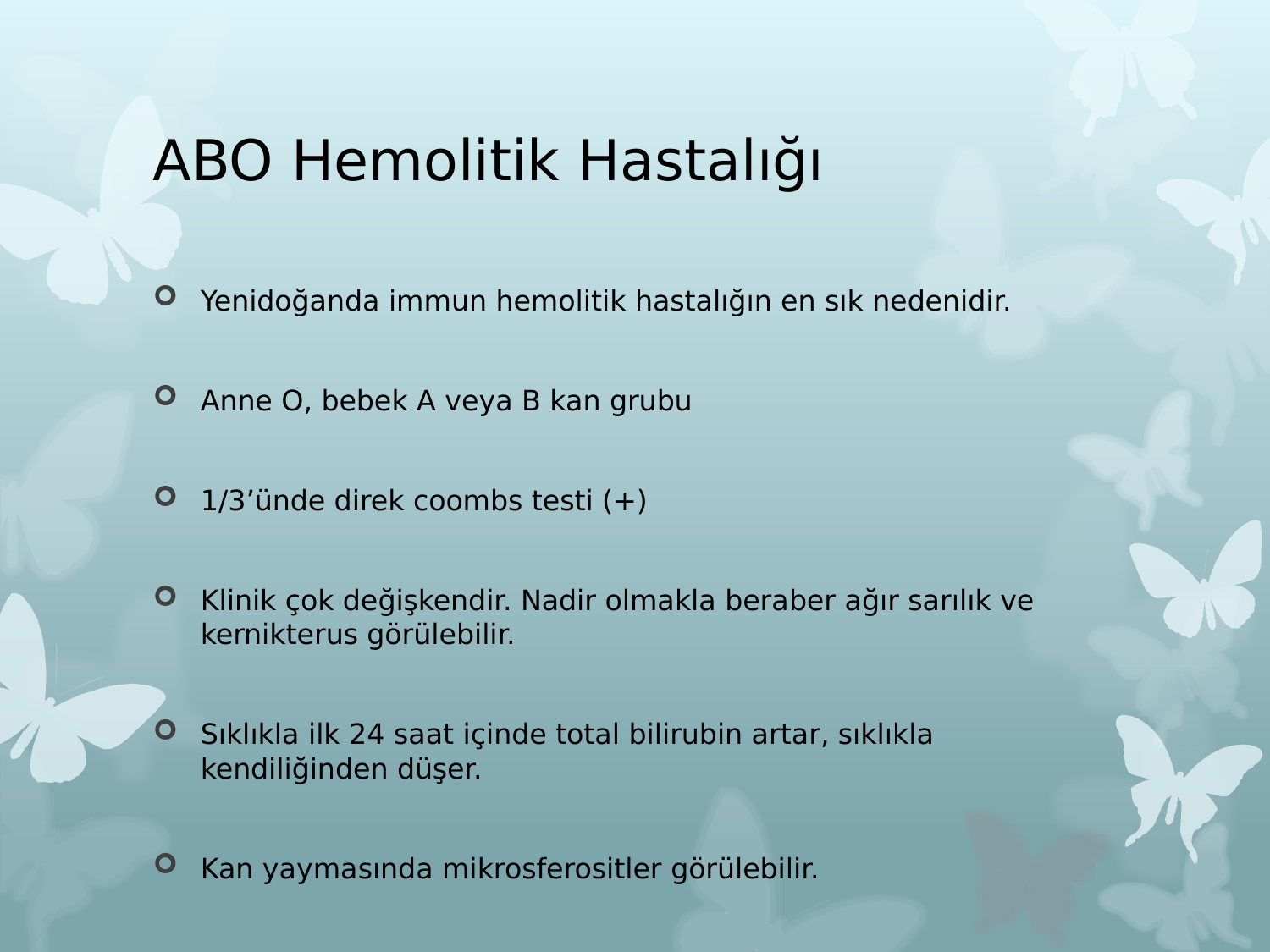

# ABO Hemolitik Hastalığı
Yenidoğanda immun hemolitik hastalığın en sık nedenidir.

Anne O, bebek A veya B kan grubu

1/3’ünde direk coombs testi (+)

Klinik çok değişkendir. Nadir olmakla beraber ağır sarılık ve kernikterus görülebilir.

Sıklıkla ilk 24 saat içinde total bilirubin artar, sıklıkla kendiliğinden düşer.

Kan yaymasında mikrosferositler görülebilir.